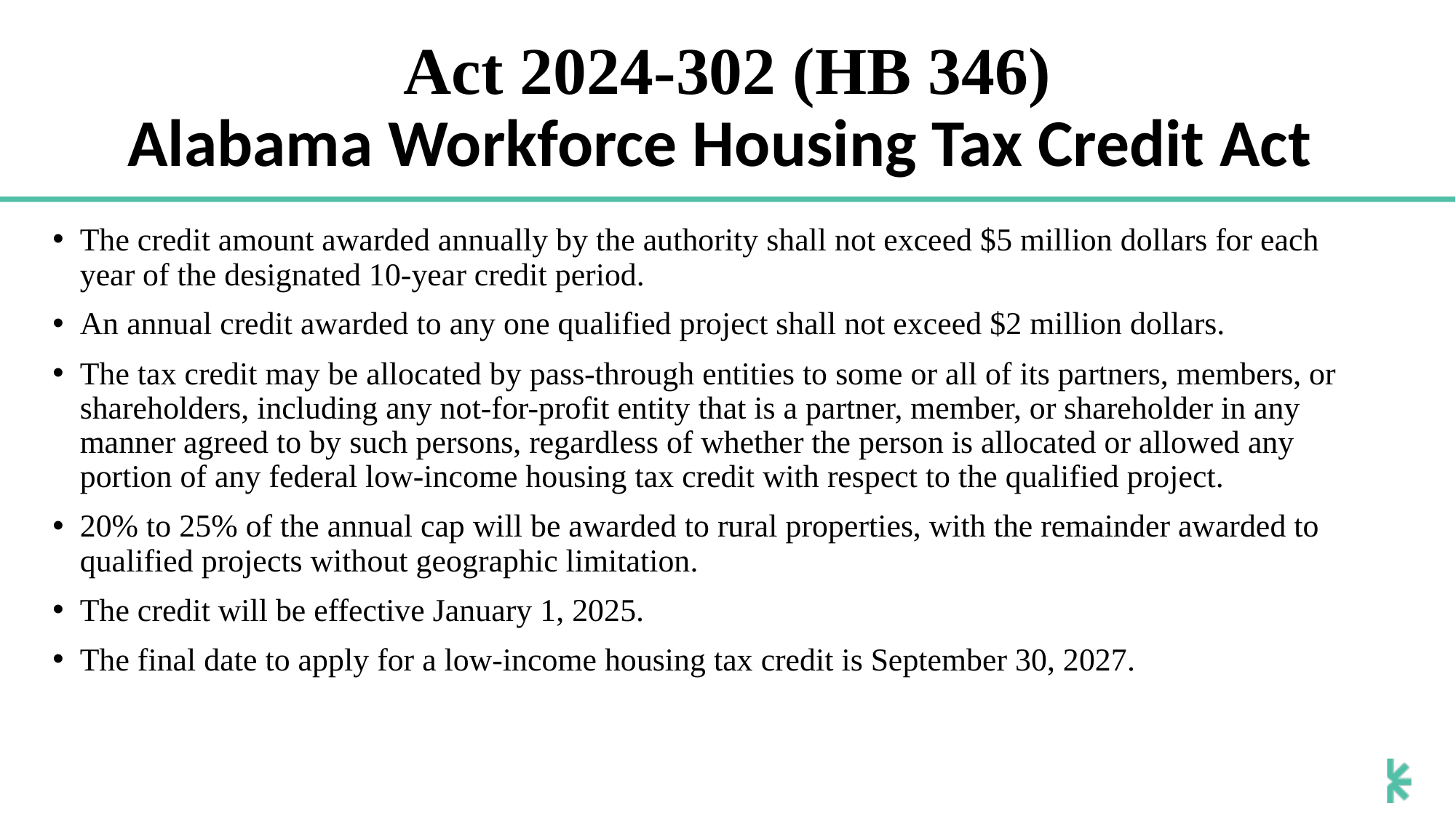

# Act 2024-302 (HB 346) Alabama Workforce Housing Tax Credit Act
The credit amount awarded annually by the authority shall not exceed $5 million dollars for each year of the designated 10-year credit period.
An annual credit awarded to any one qualified project shall not exceed $2 million dollars.
The tax credit may be allocated by pass-through entities to some or all of its partners, members, or shareholders, including any not-for-profit entity that is a partner, member, or shareholder in any manner agreed to by such persons, regardless of whether the person is allocated or allowed any portion of any federal low-income housing tax credit with respect to the qualified project.
20% to 25% of the annual cap will be awarded to rural properties, with the remainder awarded to qualified projects without geographic limitation.
The credit will be effective January 1, 2025.
The final date to apply for a low-income housing tax credit is September 30, 2027.